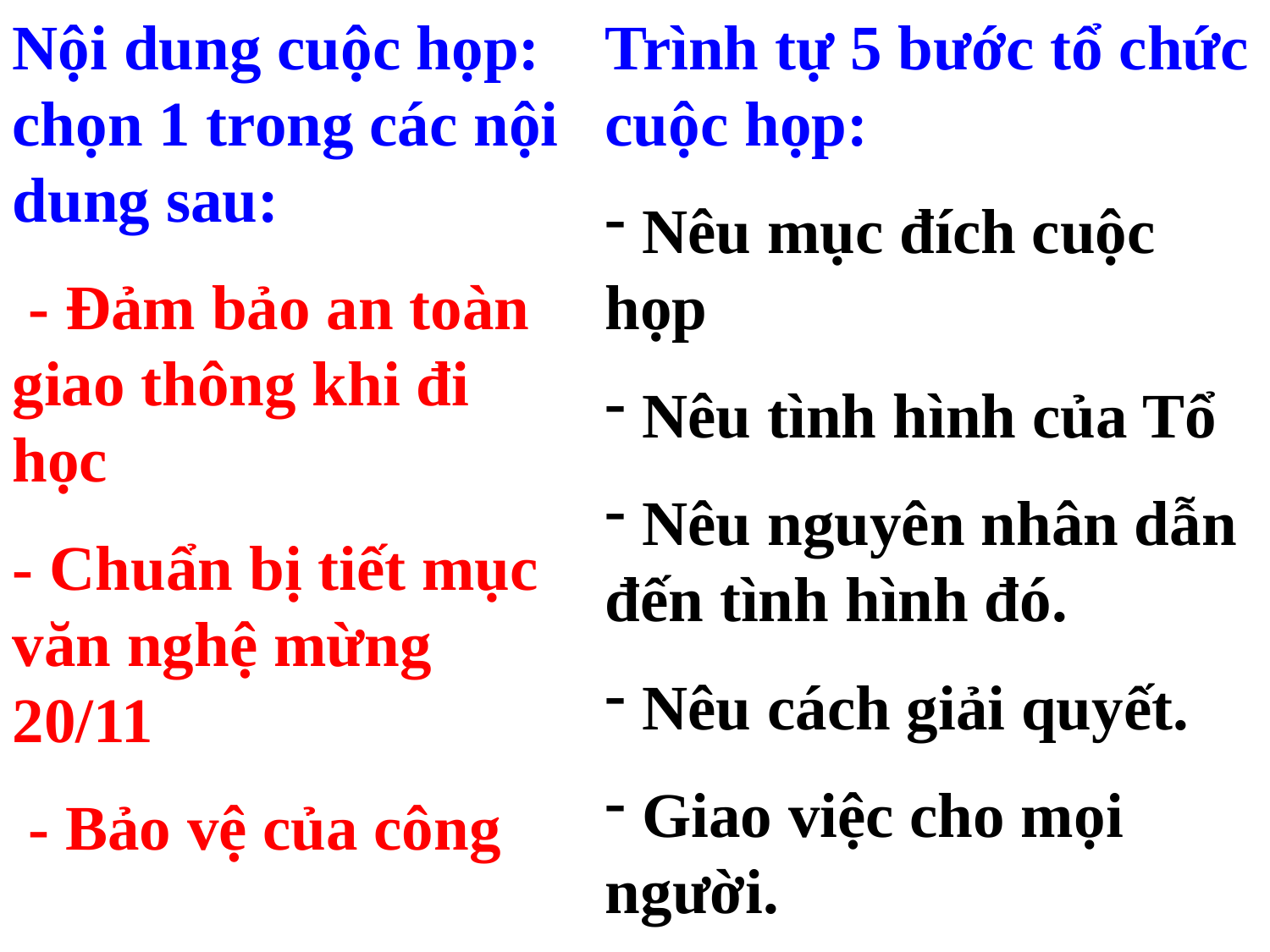

Nội dung cuộc họp: chọn 1 trong các nội dung sau:
 - Đảm bảo an toàn giao thông khi đi học
- Chuẩn bị tiết mục văn nghệ mừng 20/11
 - Bảo vệ của công
Trình tự 5 bước tổ chức cuộc họp:
 Nêu mục đích cuộc họp
 Nêu tình hình của Tổ
 Nêu nguyên nhân dẫn đến tình hình đó.
 Nêu cách giải quyết.
 Giao việc cho mọi người.